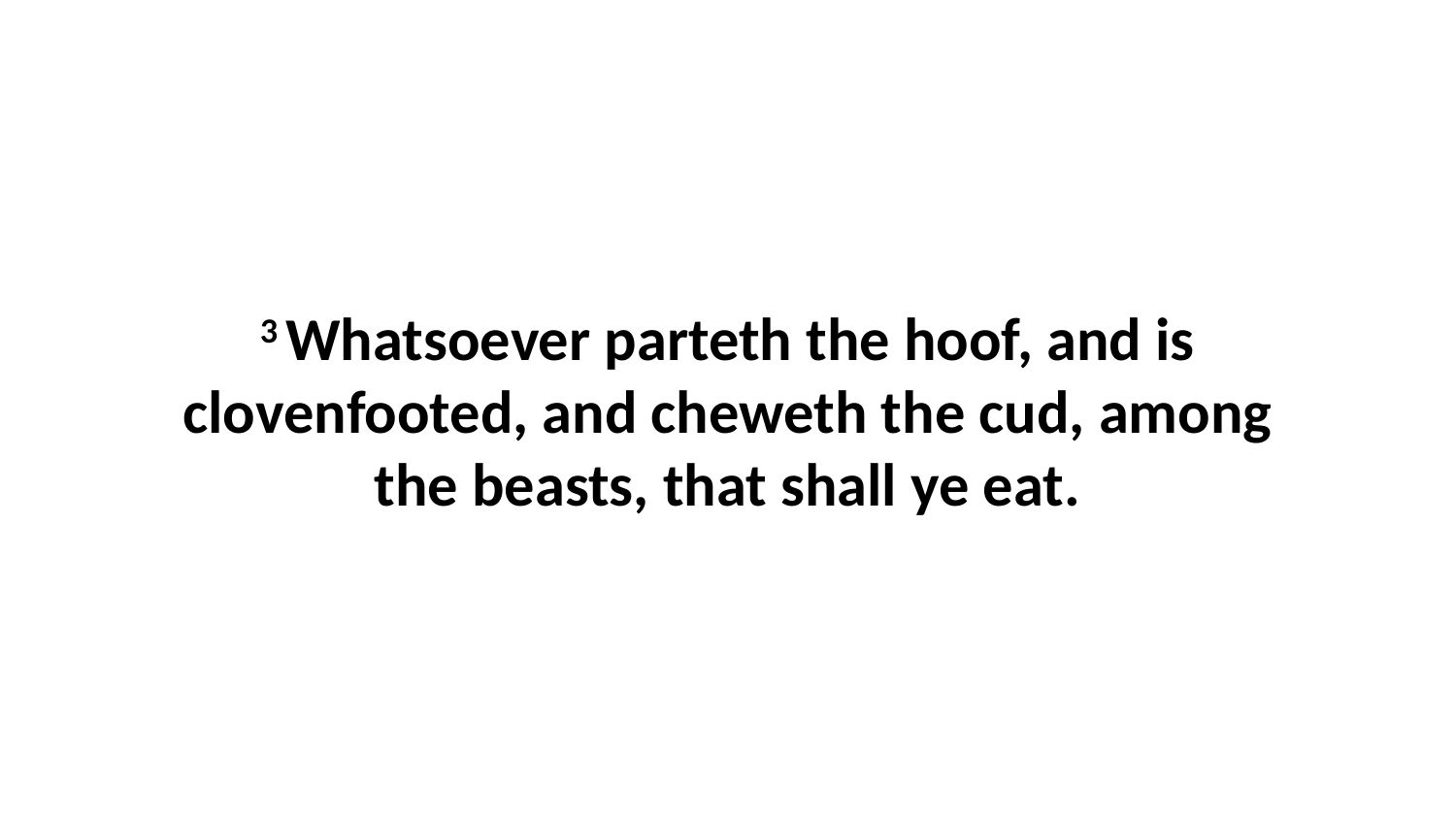

3 Whatsoever parteth the hoof, and is clovenfooted, and cheweth the cud, among the beasts, that shall ye eat.